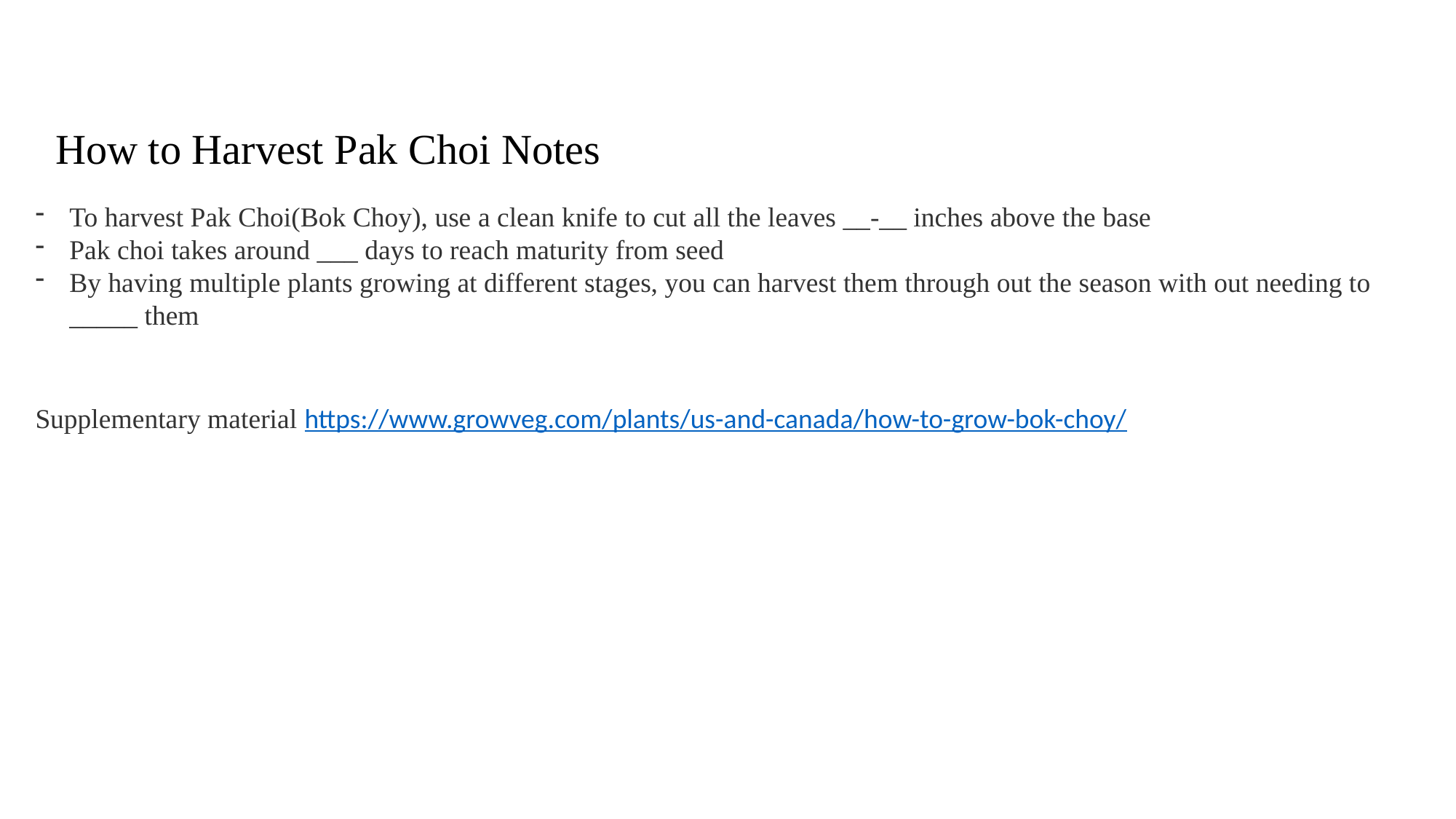

How to Harvest Pak Choi Notes
To harvest Pak Choi(Bok Choy), use a clean knife to cut all the leaves __-__ inches above the base
Pak choi takes around ___ days to reach maturity from seed
By having multiple plants growing at different stages, you can harvest them through out the season with out needing to _____ them

Supplementary material https://www.growveg.com/plants/us-and-canada/how-to-grow-bok-choy/